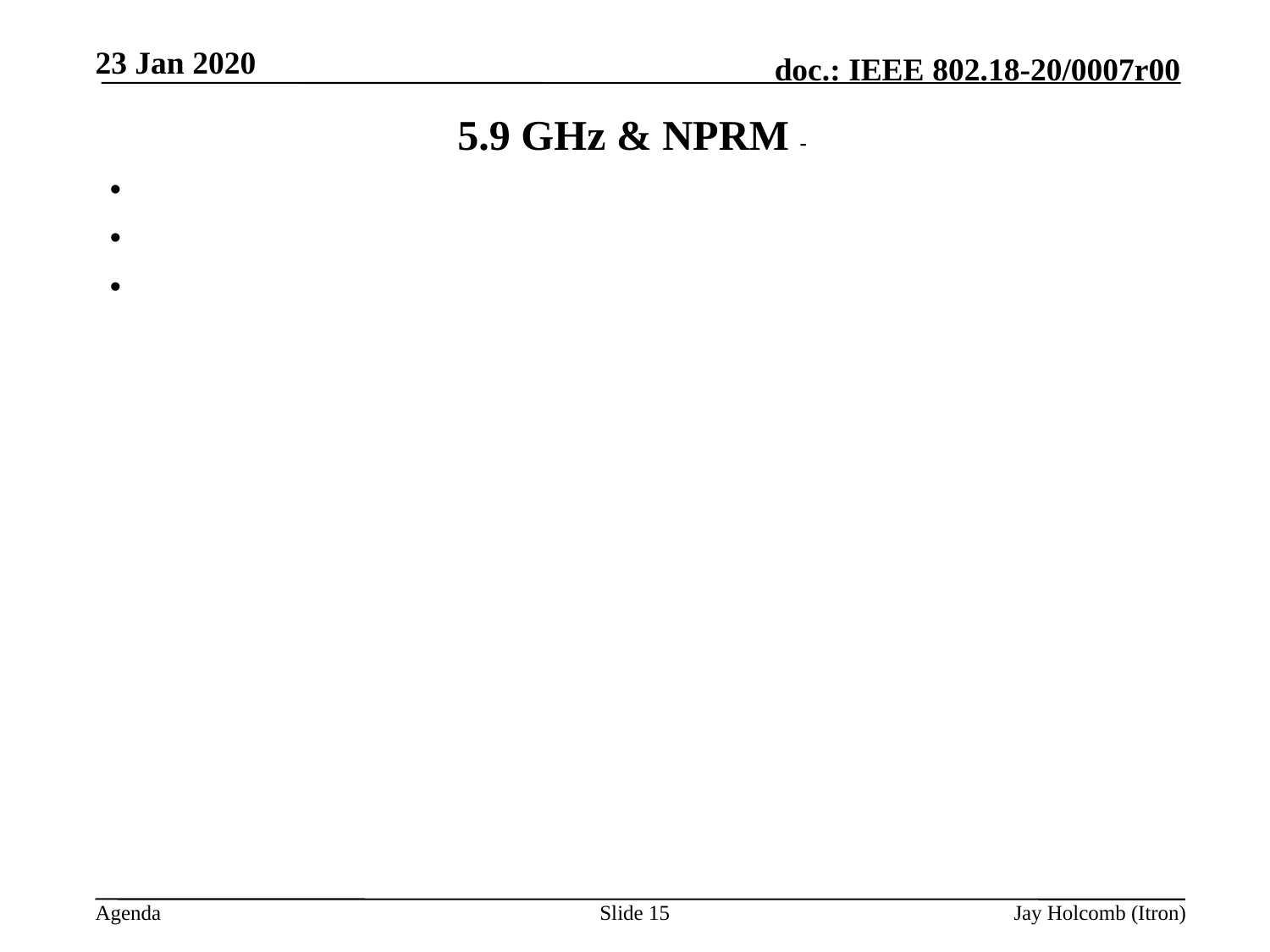

23 Jan 2020
# 5.9 GHz & NPRM -

Slide 15
Jay Holcomb (Itron)